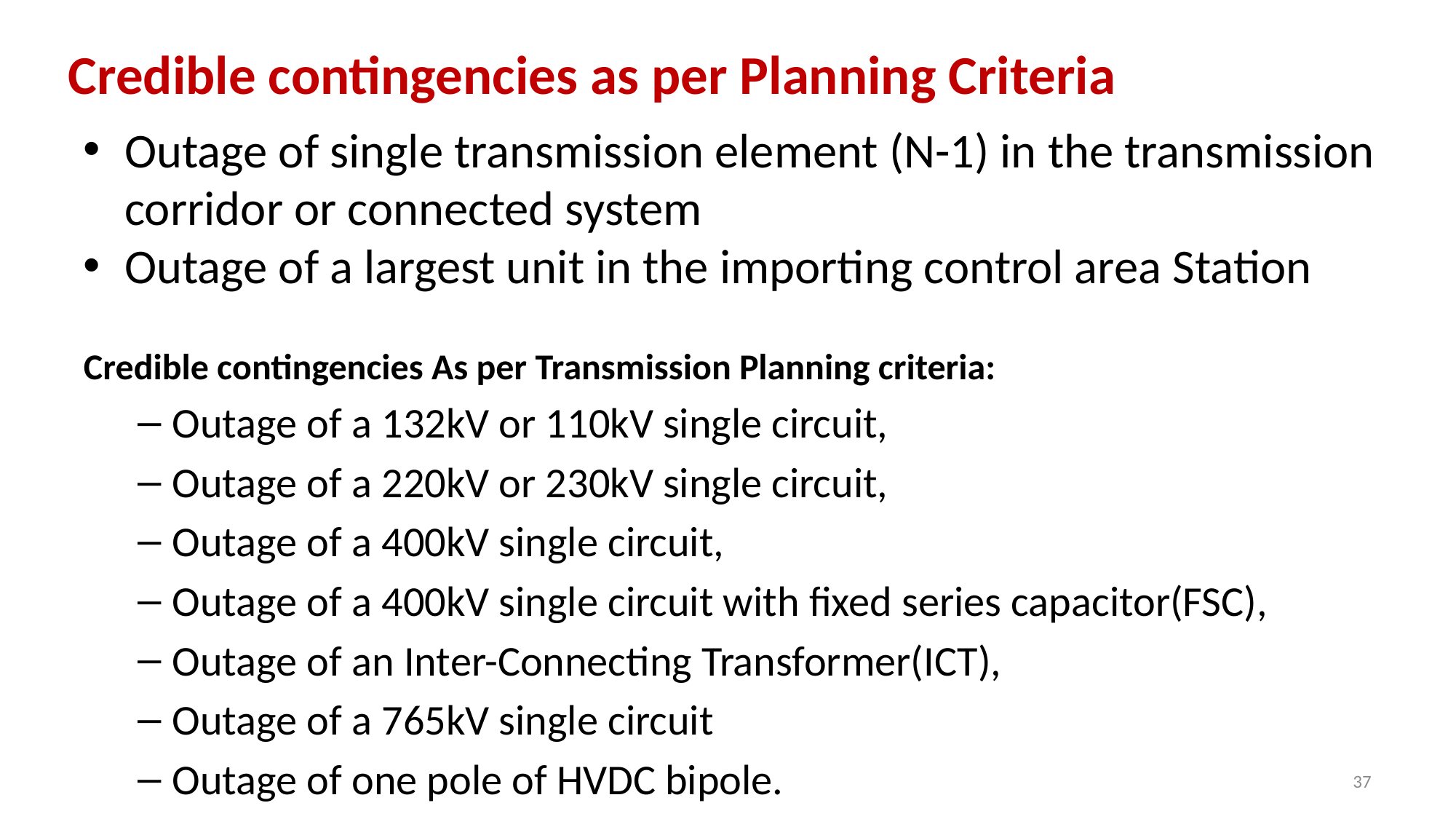

# Credible contingencies as per Planning Criteria
Outage of single transmission element (N-1) in the transmission corridor or connected system
Outage of a largest unit in the importing control area Station

Credible contingencies As per Transmission Planning criteria:
Outage of a 132kV or 110kV single circuit,
Outage of a 220kV or 230kV single circuit,
Outage of a 400kV single circuit,
Outage of a 400kV single circuit with fixed series capacitor(FSC),
Outage of an Inter-Connecting Transformer(ICT),
Outage of a 765kV single circuit
Outage of one pole of HVDC bipole.
37